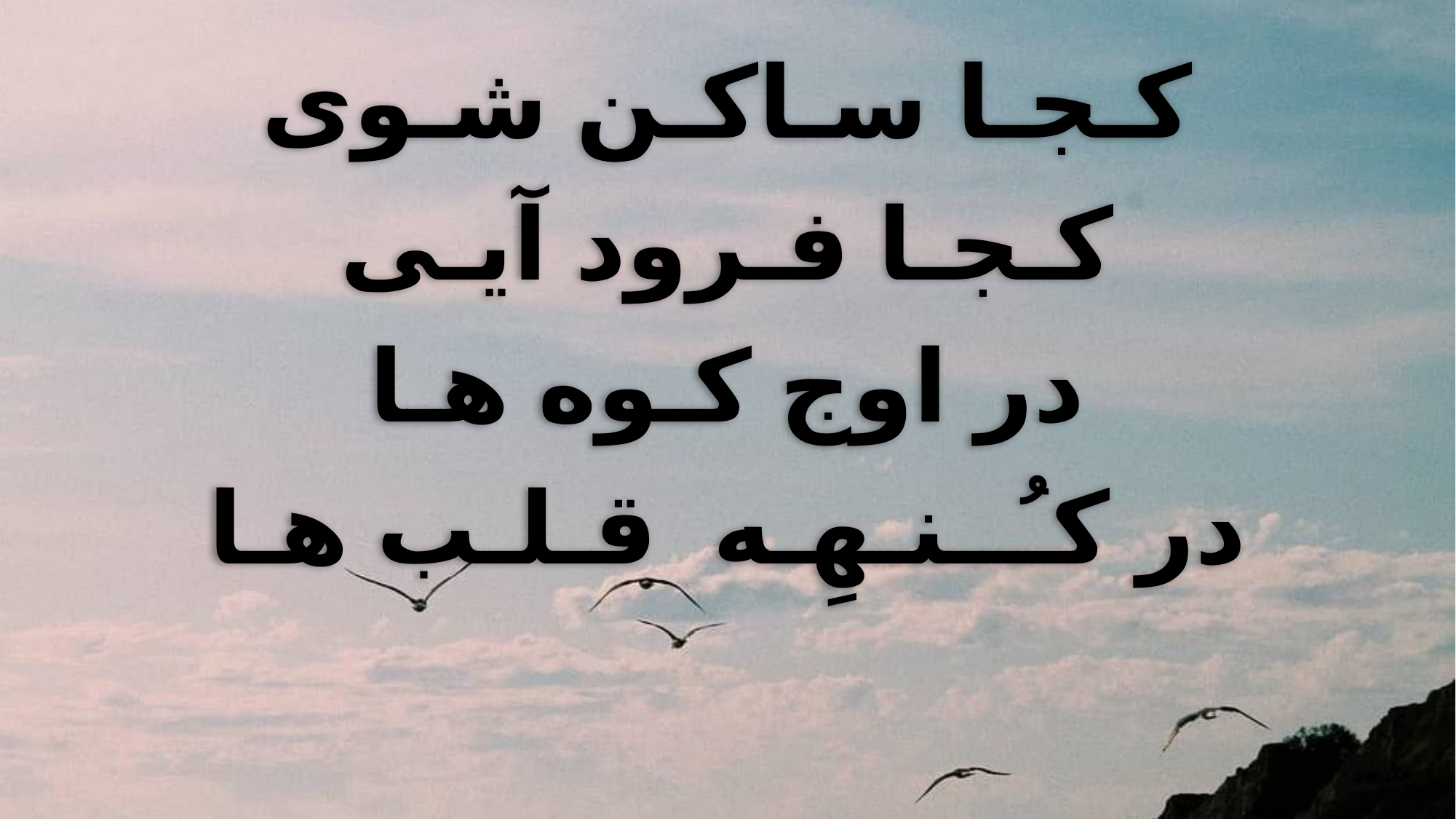

کـجـا سـاکـن شـوی

کـجـا فـرود آیـی

در اوج کـوه هـا

در کـُــنـهِـه  قـلـب هـا